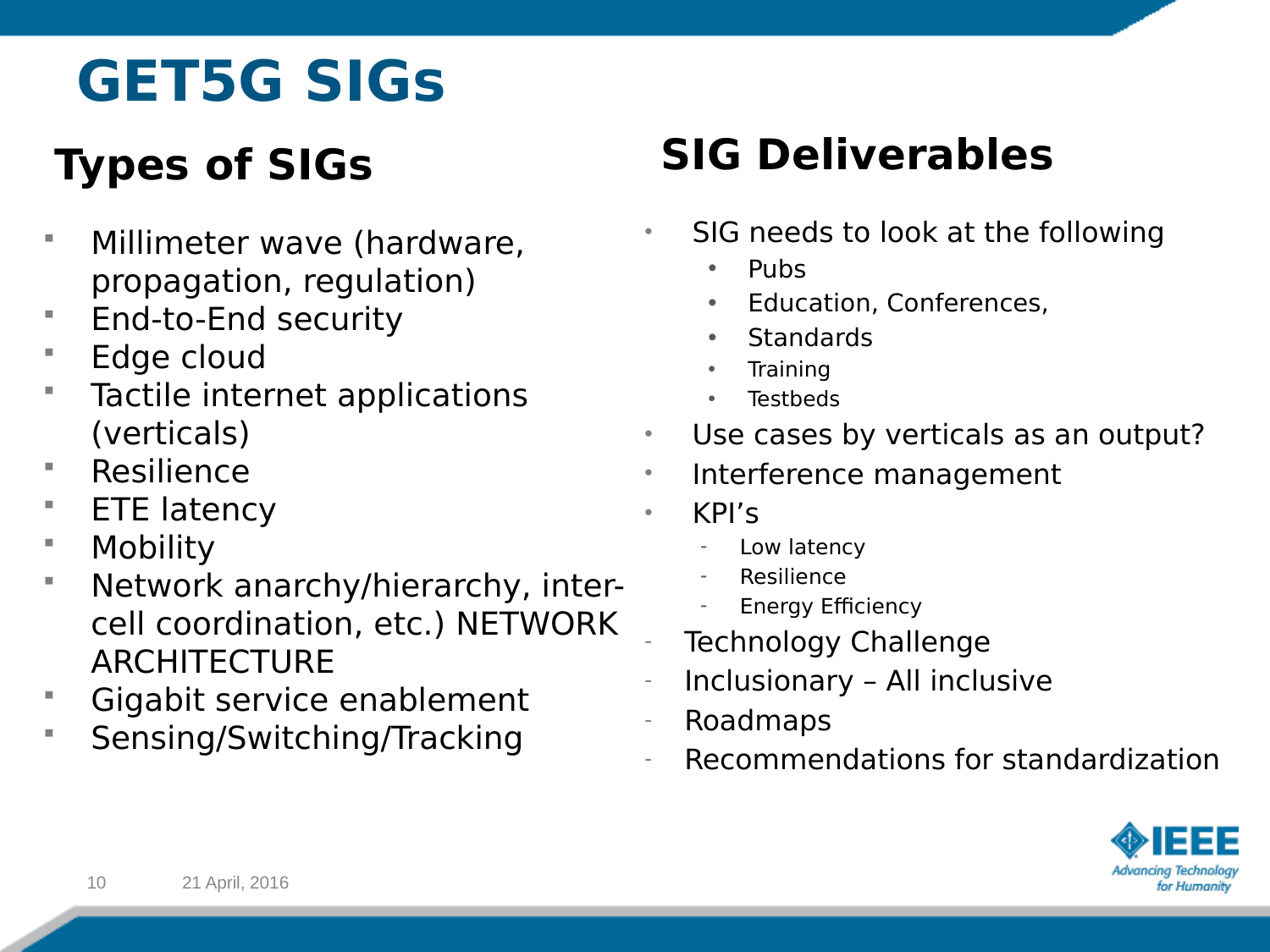

# GET5G SIGs
SIG Deliverables
Types of SIGs
SIG needs to look at the following
Pubs
Education, Conferences,
Standards
Training
Testbeds
Use cases by verticals as an output?
Interference management
KPI’s
Low latency
Resilience
Energy Efficiency
Technology Challenge
Inclusionary – All inclusive
Roadmaps
Recommendations for standardization

Millimeter wave (hardware, propagation, regulation)
End-to-End security
Edge cloud
Tactile internet applications (verticals)
Resilience
ETE latency
Mobility
Network anarchy/hierarchy, inter-cell coordination, etc.) NETWORK ARCHITECTURE
Gigabit service enablement
Sensing/Switching/Tracking

10
21 April, 2016